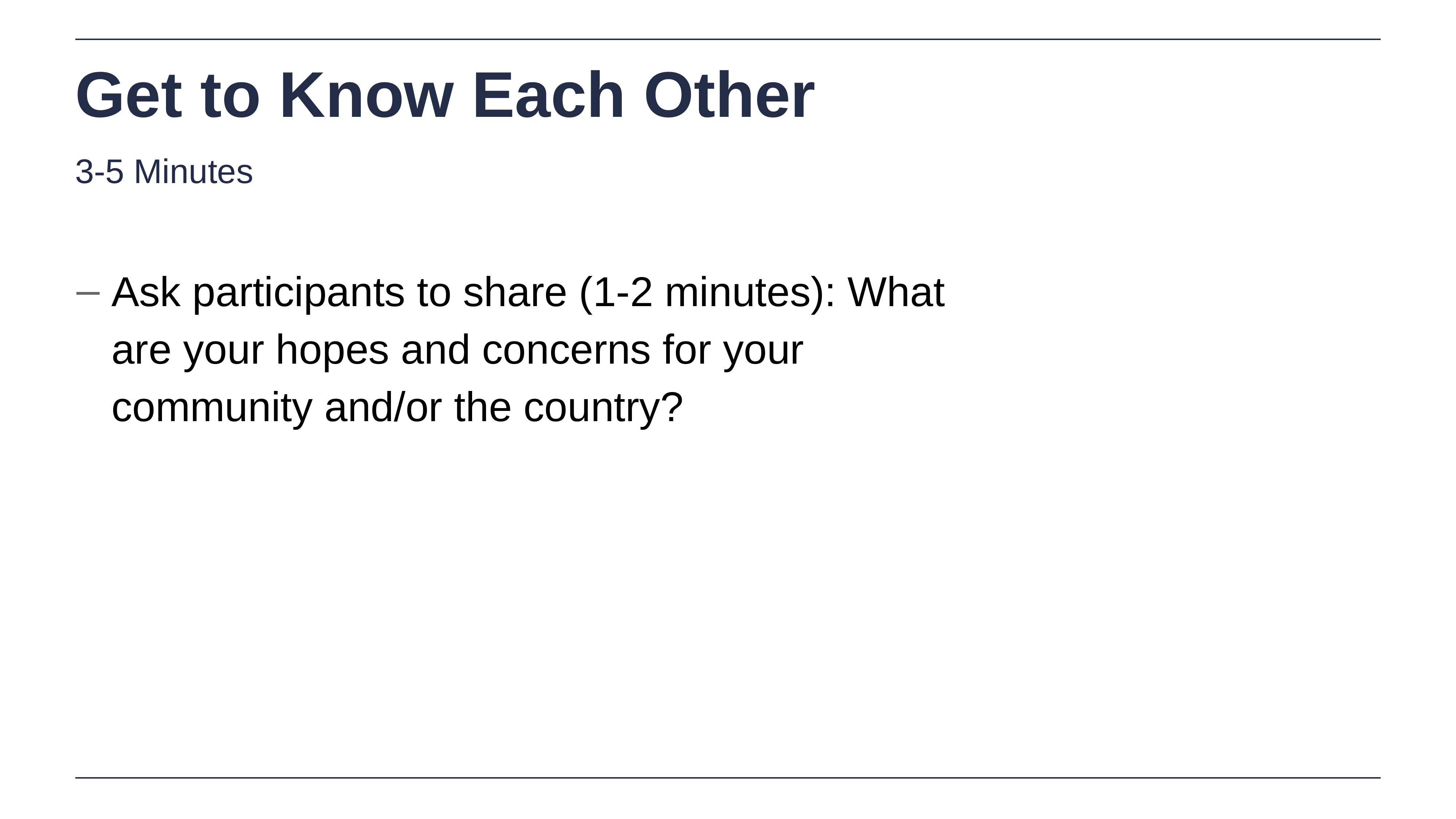

# Get to Know Each Other
3-5 Minutes
Ask participants to share (1-2 minutes): What are your hopes and concerns for your community and/or the country?